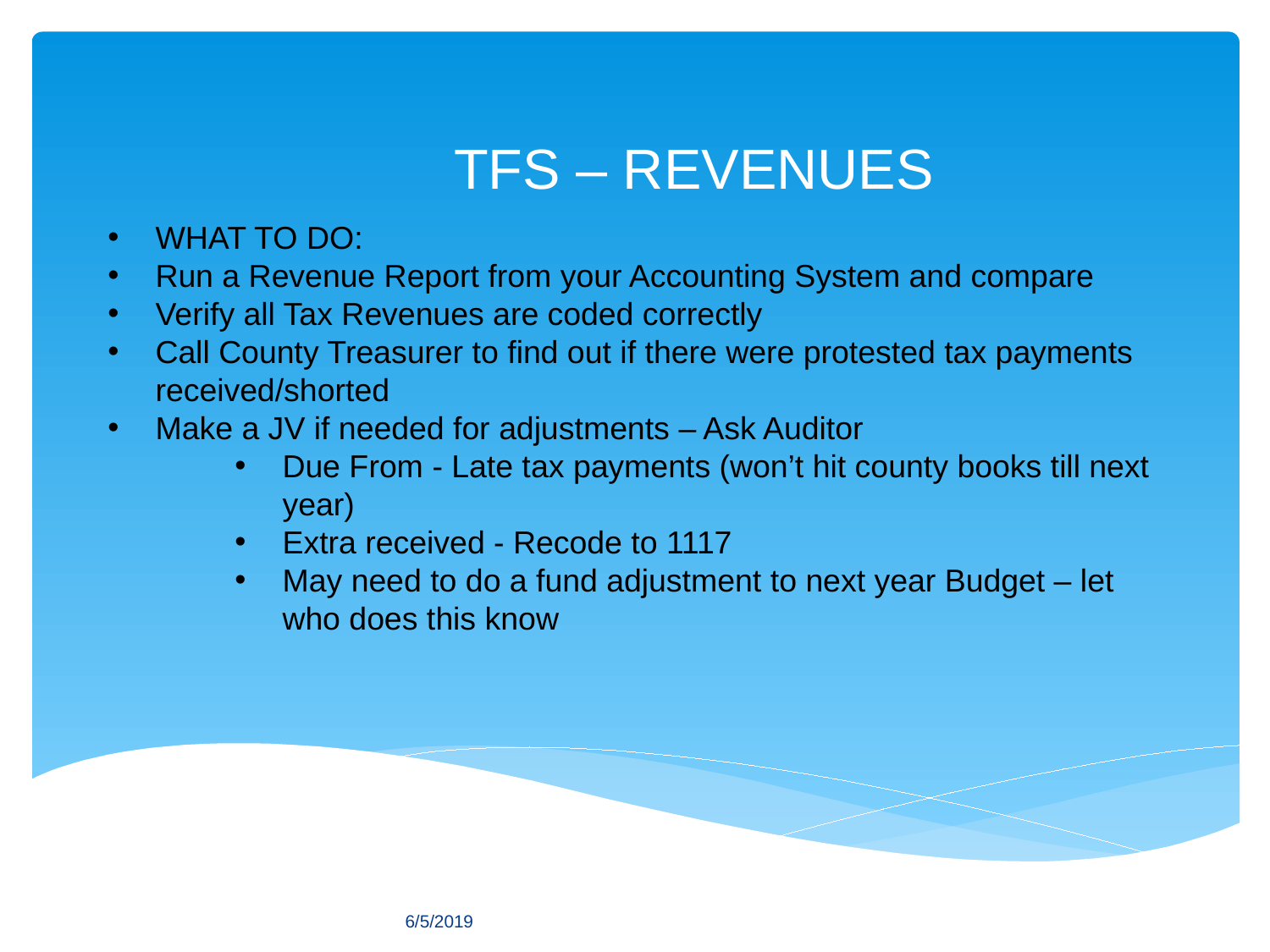

TFS – REVENUES

WHAT TO DO:
Run a Revenue Report from your Accounting System and compare
Verify all Tax Revenues are coded correctly
Call County Treasurer to find out if there were protested tax payments received/shorted
Make a JV if needed for adjustments – Ask Auditor
Due From - Late tax payments (won’t hit county books till next year)
Extra received - Recode to 1117
May need to do a fund adjustment to next year Budget – let who does this know

6/5/2019